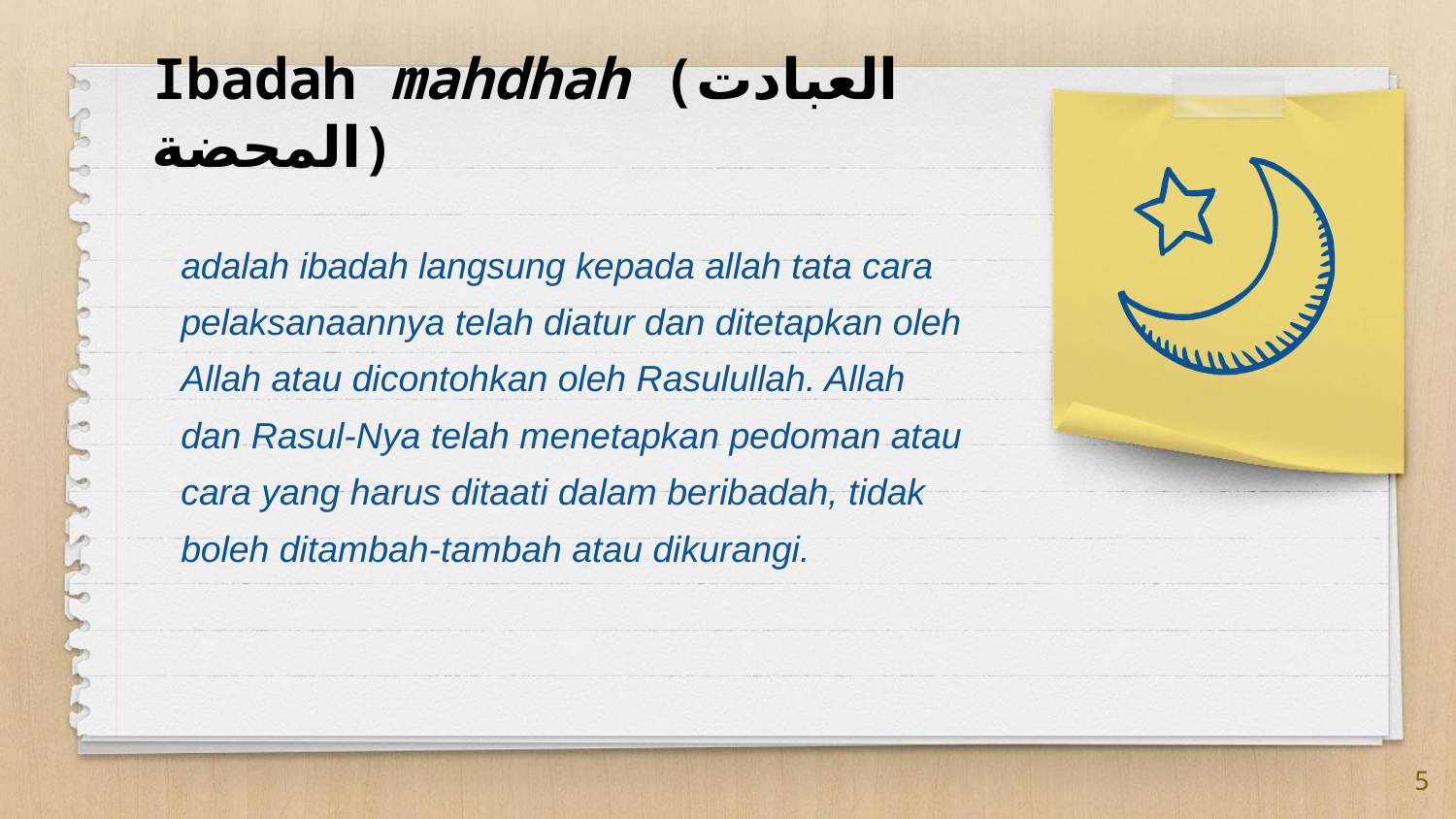

Ibadah mahdhah (العبادت المحضة)

adalah ibadah langsung kepada allah tata cara pelaksanaannya telah diatur dan ditetapkan oleh Allah atau dicontohkan oleh Rasulullah. Allah dan Rasul-Nya telah menetapkan pedoman atau cara yang harus ditaati dalam beribadah, tidak boleh ditambah-tambah atau dikurangi.
5